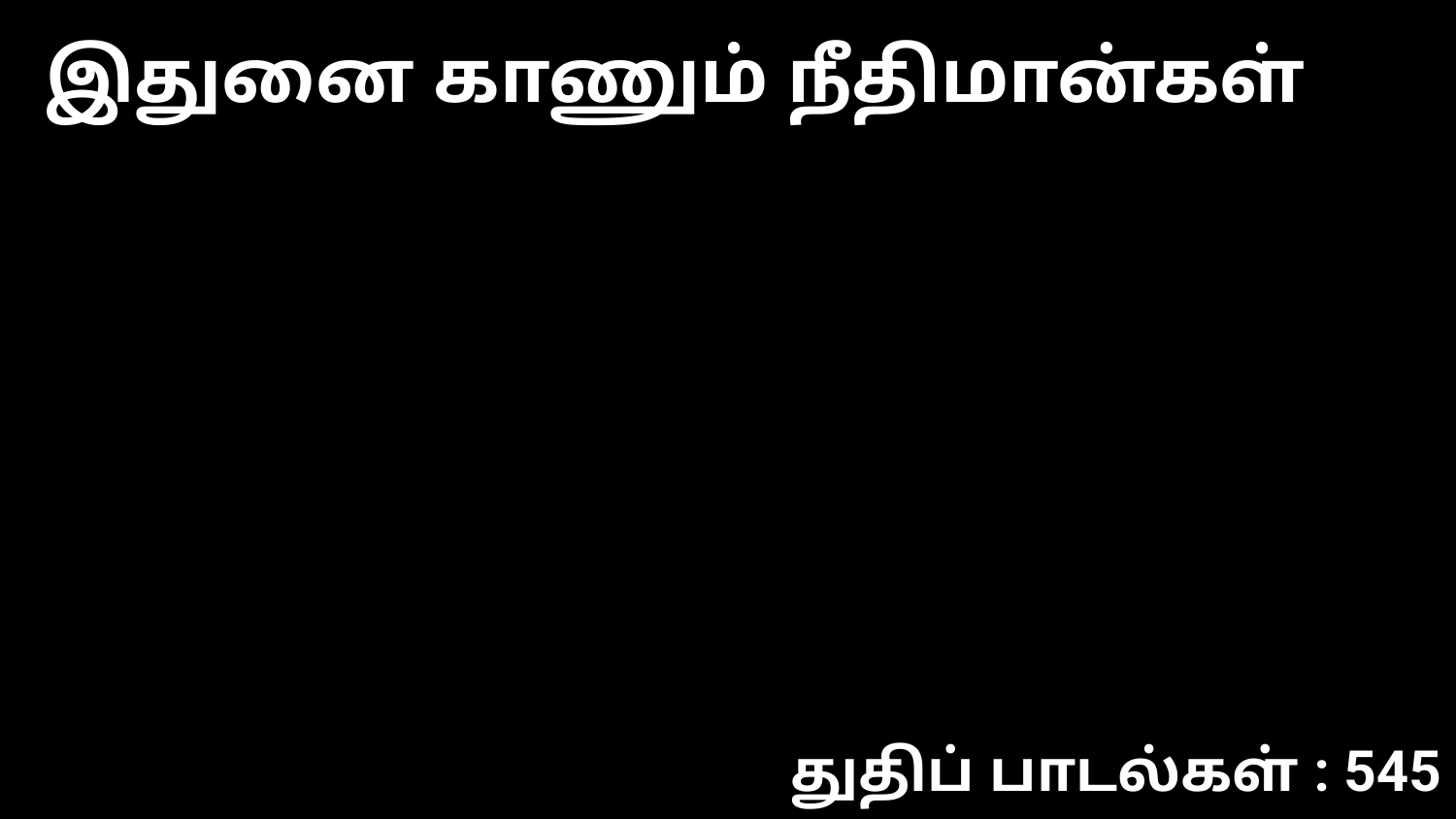

இதுனை காணும் நீதிமான்கள்
துதிப் பாடல்கள் : 545